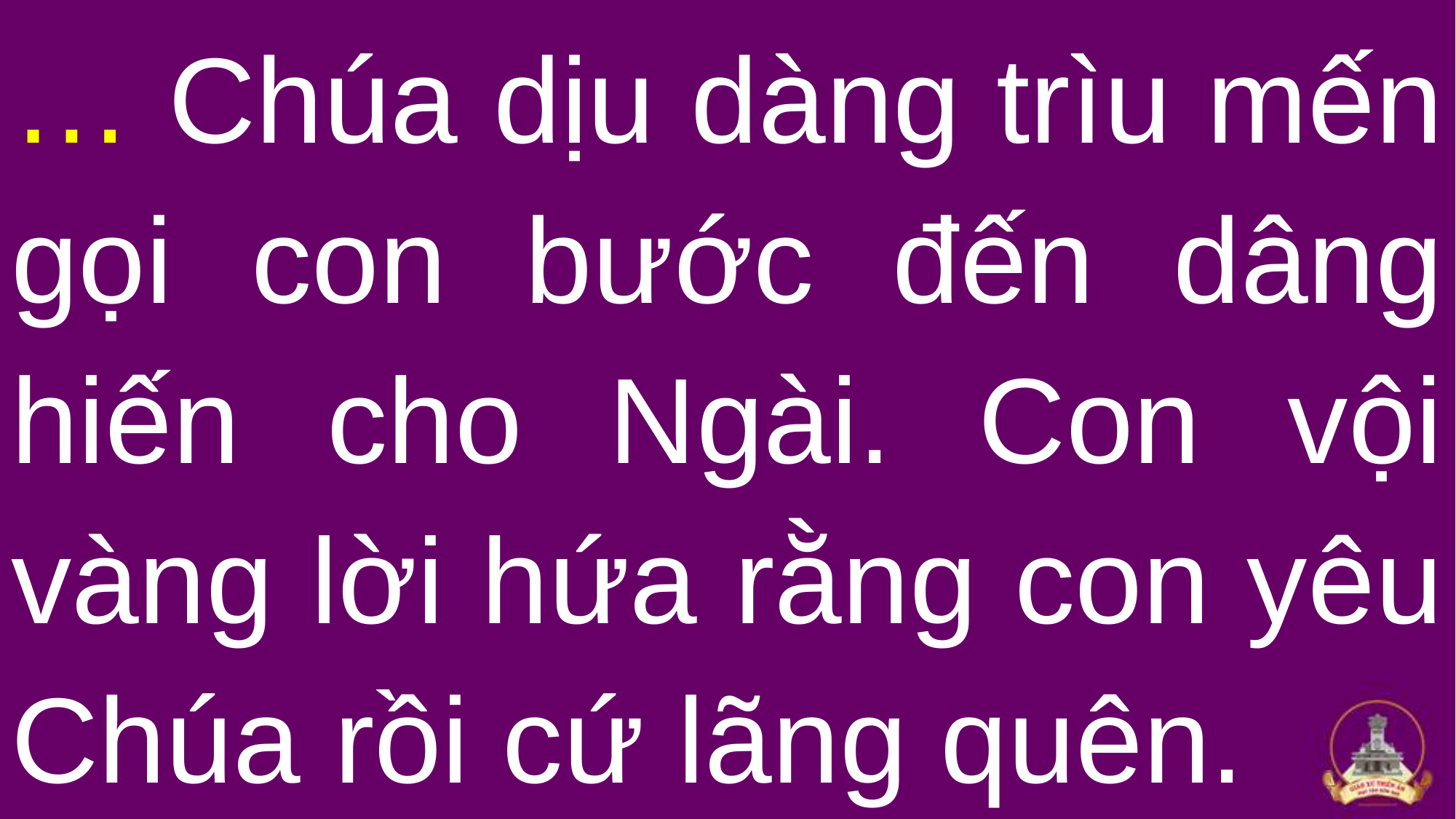

… Chúa dịu dàng trìu mến gọi con bước đến dâng hiến cho Ngài. Con vội vàng lời hứa rằng con yêu Chúa rồi cứ lãng quên.